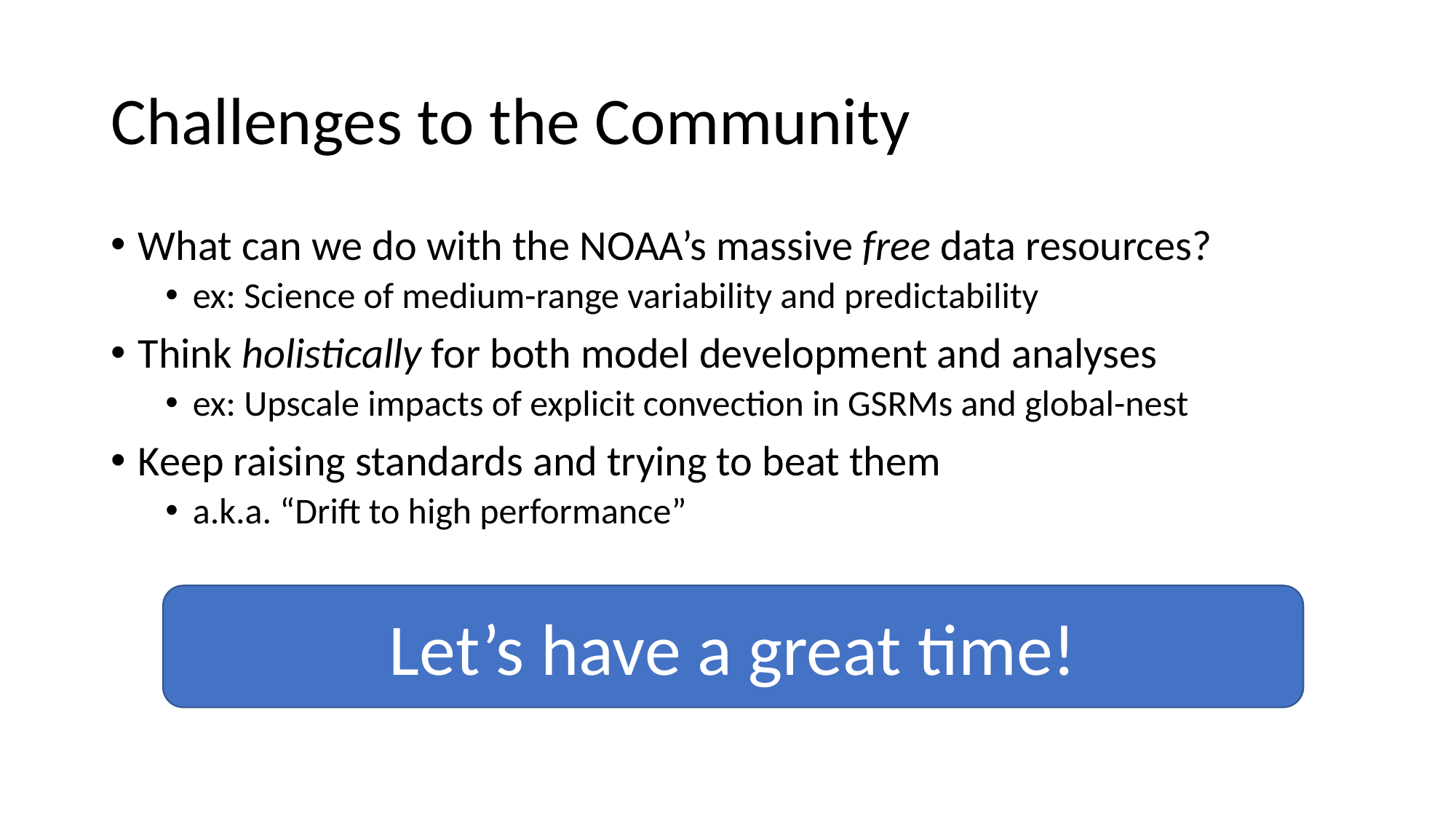

# Challenges to the Community
What can we do with the NOAA’s massive free data resources?
ex: Science of medium-range variability and predictability
Think holistically for both model development and analyses
ex: Upscale impacts of explicit convection in GSRMs and global-nest
Keep raising standards and trying to beat them
a.k.a. “Drift to high performance”

Let’s have a great time!